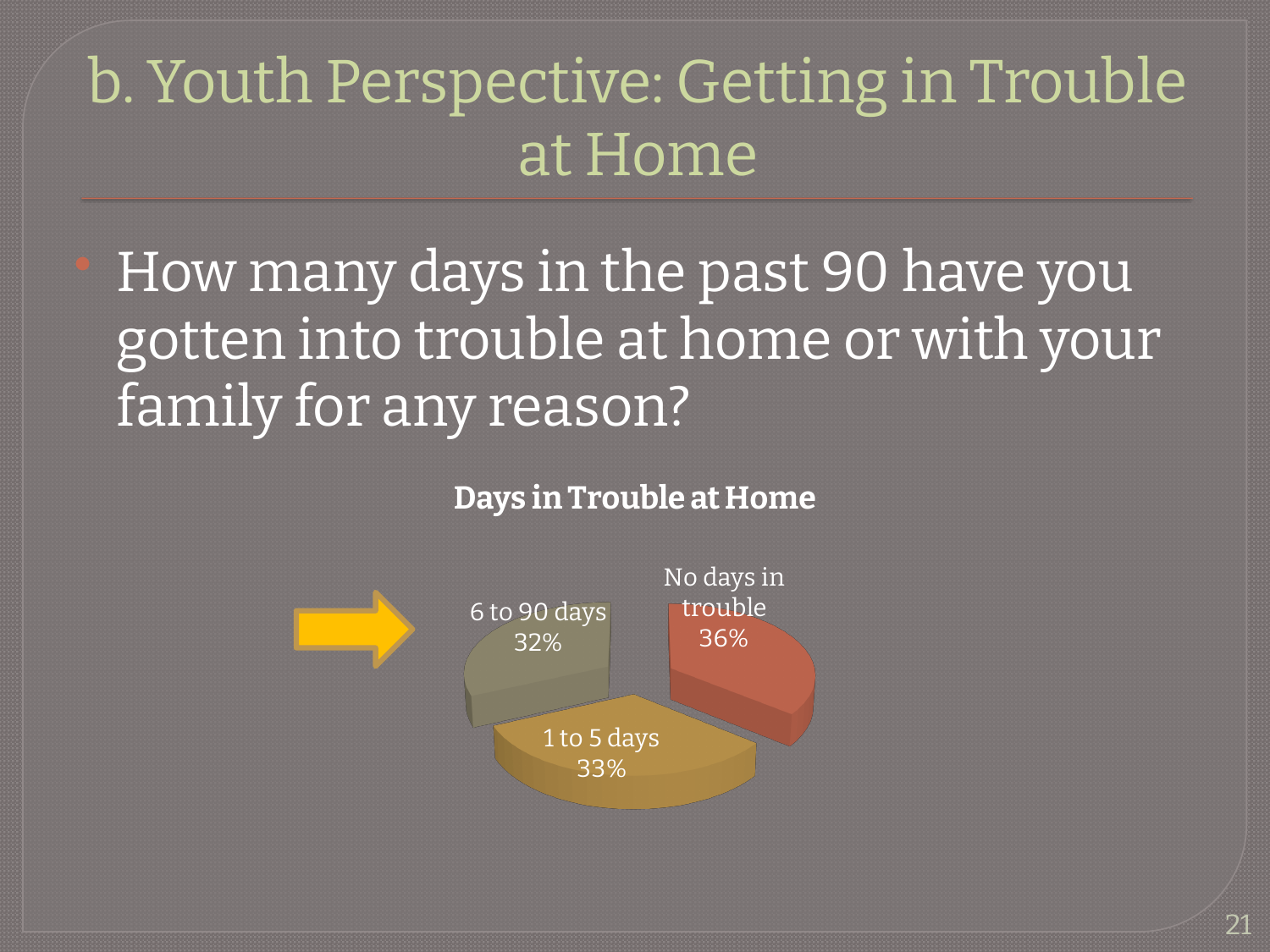

# b. Youth Perspective: Getting in Trouble at Home
How many days in the past 90 have you gotten into trouble at home or with your family for any reason?

[unsupported chart]

21